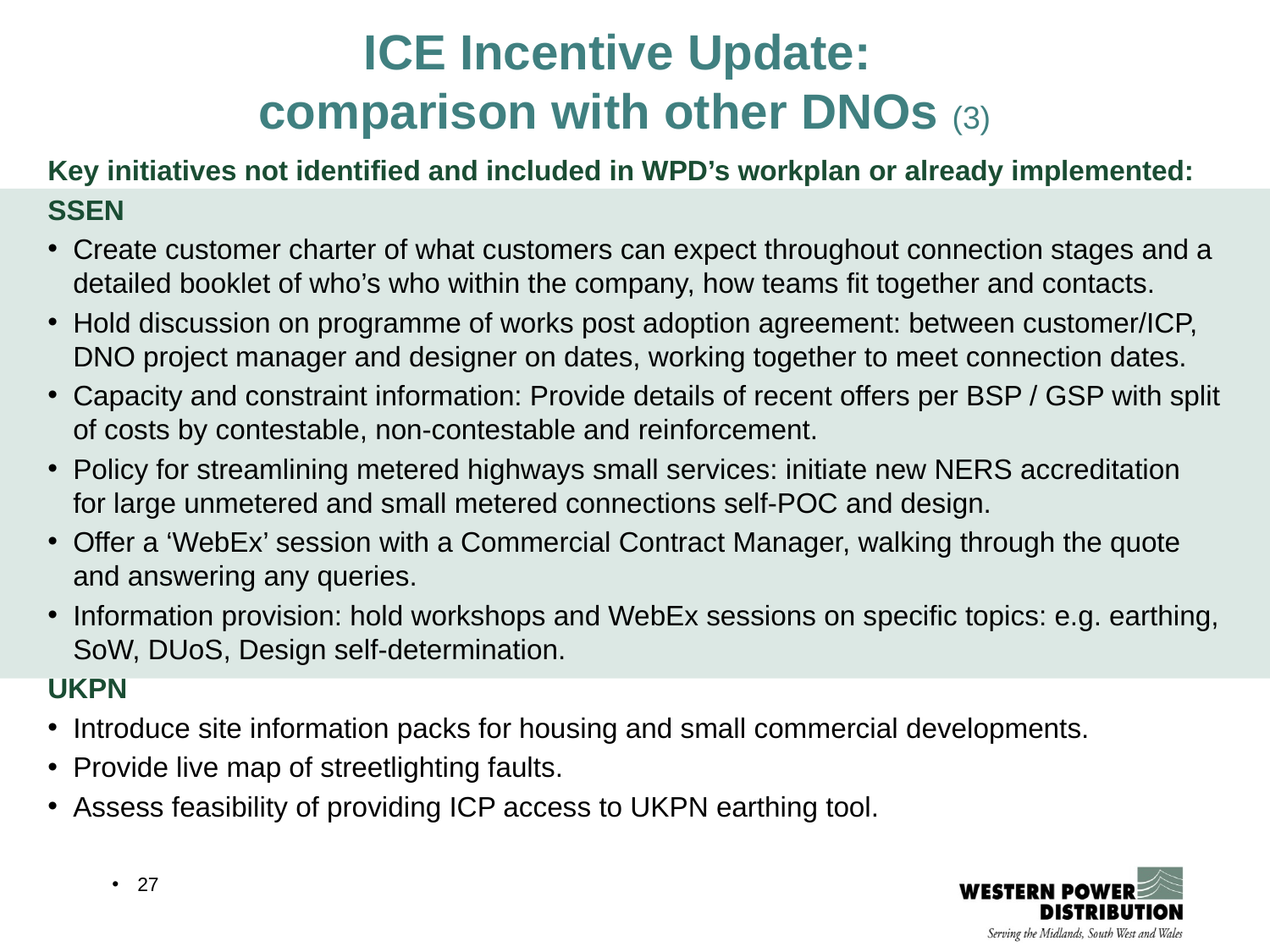

# ICE Incentive Update: comparison with other DNOs (3)
Key initiatives not identified and included in WPD’s workplan or already implemented:
SSEN
Create customer charter of what customers can expect throughout connection stages and a detailed booklet of who’s who within the company, how teams fit together and contacts.
Hold discussion on programme of works post adoption agreement: between customer/ICP, DNO project manager and designer on dates, working together to meet connection dates.
Capacity and constraint information: Provide details of recent offers per BSP / GSP with split of costs by contestable, non-contestable and reinforcement.
Policy for streamlining metered highways small services: initiate new NERS accreditation for large unmetered and small metered connections self-POC and design.
Offer a ‘WebEx’ session with a Commercial Contract Manager, walking through the quote and answering any queries.
Information provision: hold workshops and WebEx sessions on specific topics: e.g. earthing, SoW, DUoS, Design self-determination.
UKPN
Introduce site information packs for housing and small commercial developments.
Provide live map of streetlighting faults.
Assess feasibility of providing ICP access to UKPN earthing tool.

27